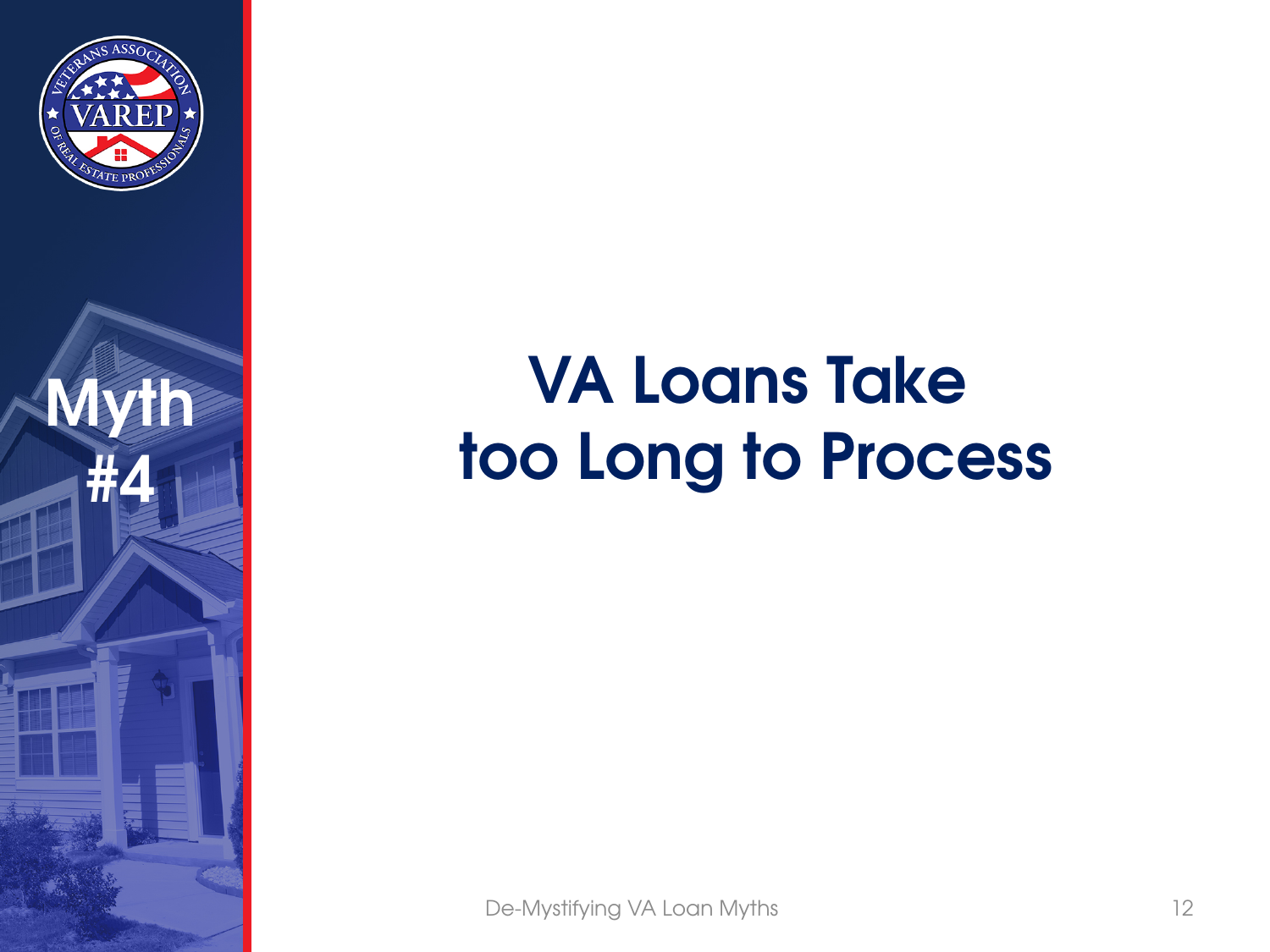

# Myth #4
VA Loans Take
too Long to Process
De-Mystifying VA Loan Myths
12